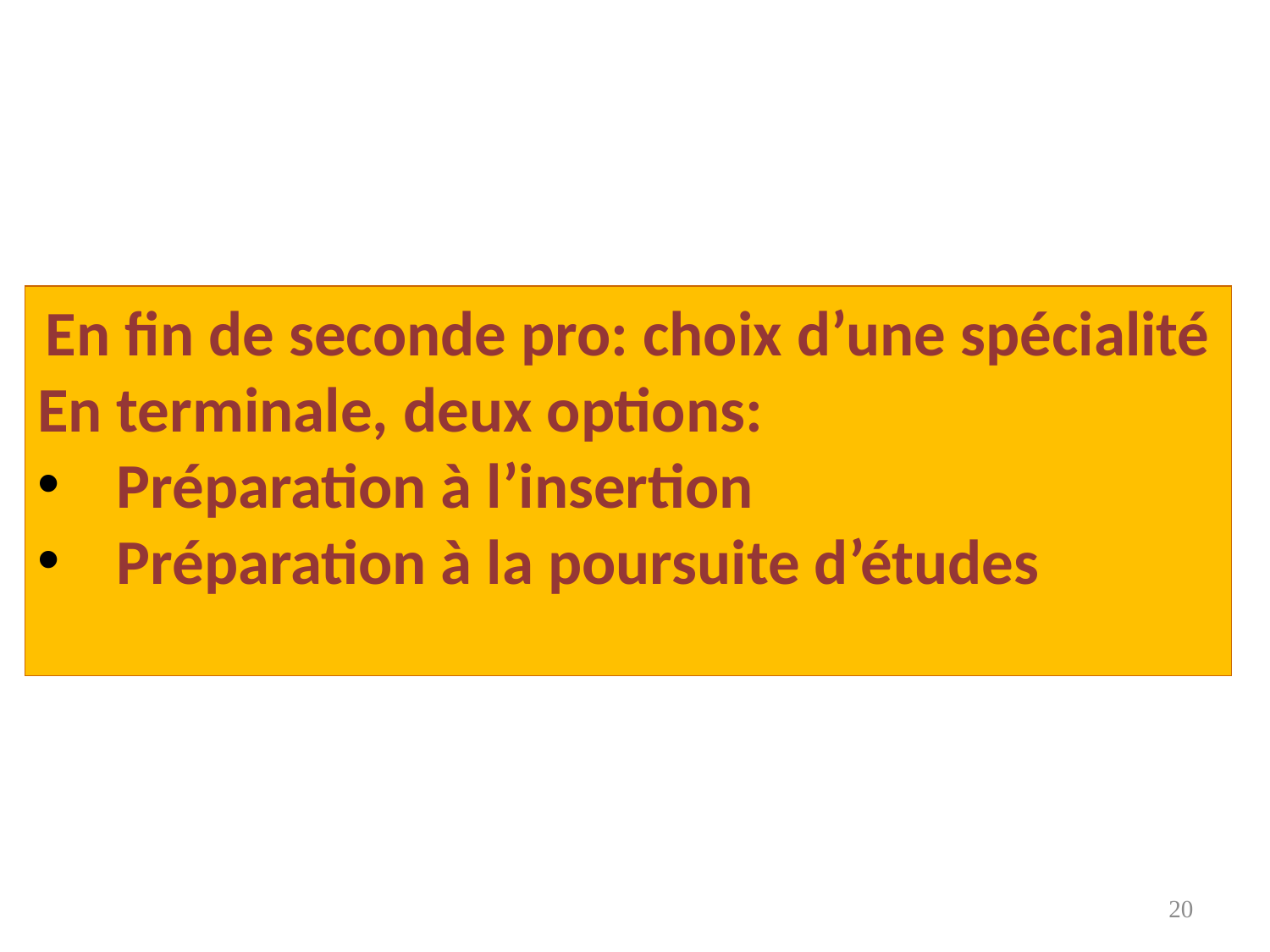

En fin de seconde pro: choix d’une spécialité
En terminale, deux options:
Préparation à l’insertion
Préparation à la poursuite d’études

20